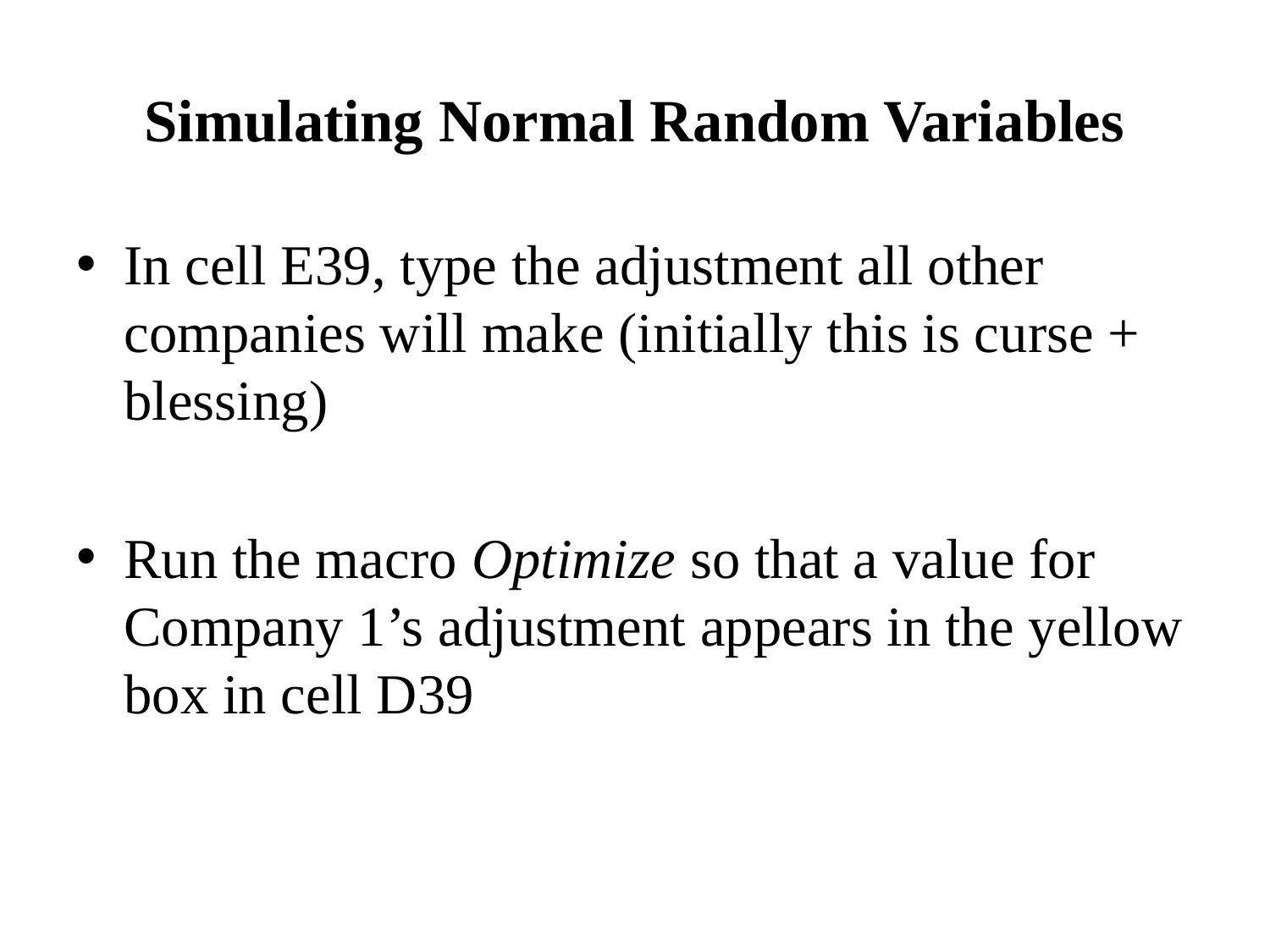

# Simulating Normal Random Variables
In cell E39, type the adjustment all other companies will make (initially this is curse + blessing)

Run the macro Optimize so that a value for Company 1’s adjustment appears in the yellow box in cell D39